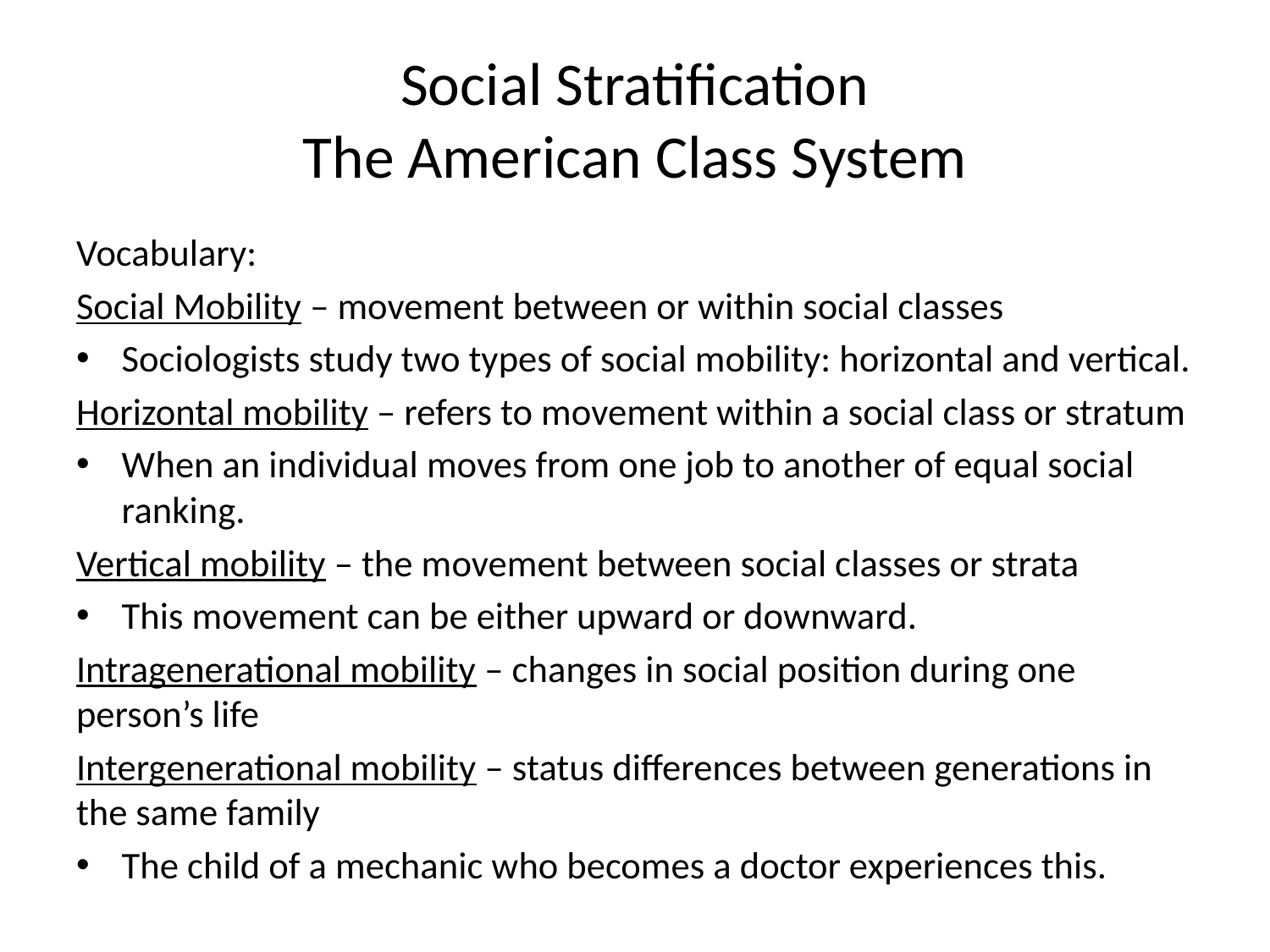

# Social Stratification The American Class System
Vocabulary:
Social Mobility – movement between or within social classes
Sociologists study two types of social mobility: horizontal and vertical.
Horizontal mobility – refers to movement within a social class or stratum
When an individual moves from one job to another of equal social ranking.
Vertical mobility – the movement between social classes or strata
This movement can be either upward or downward.
Intragenerational mobility – changes in social position during one person’s life
Intergenerational mobility – status differences between generations in the same family
The child of a mechanic who becomes a doctor experiences this.